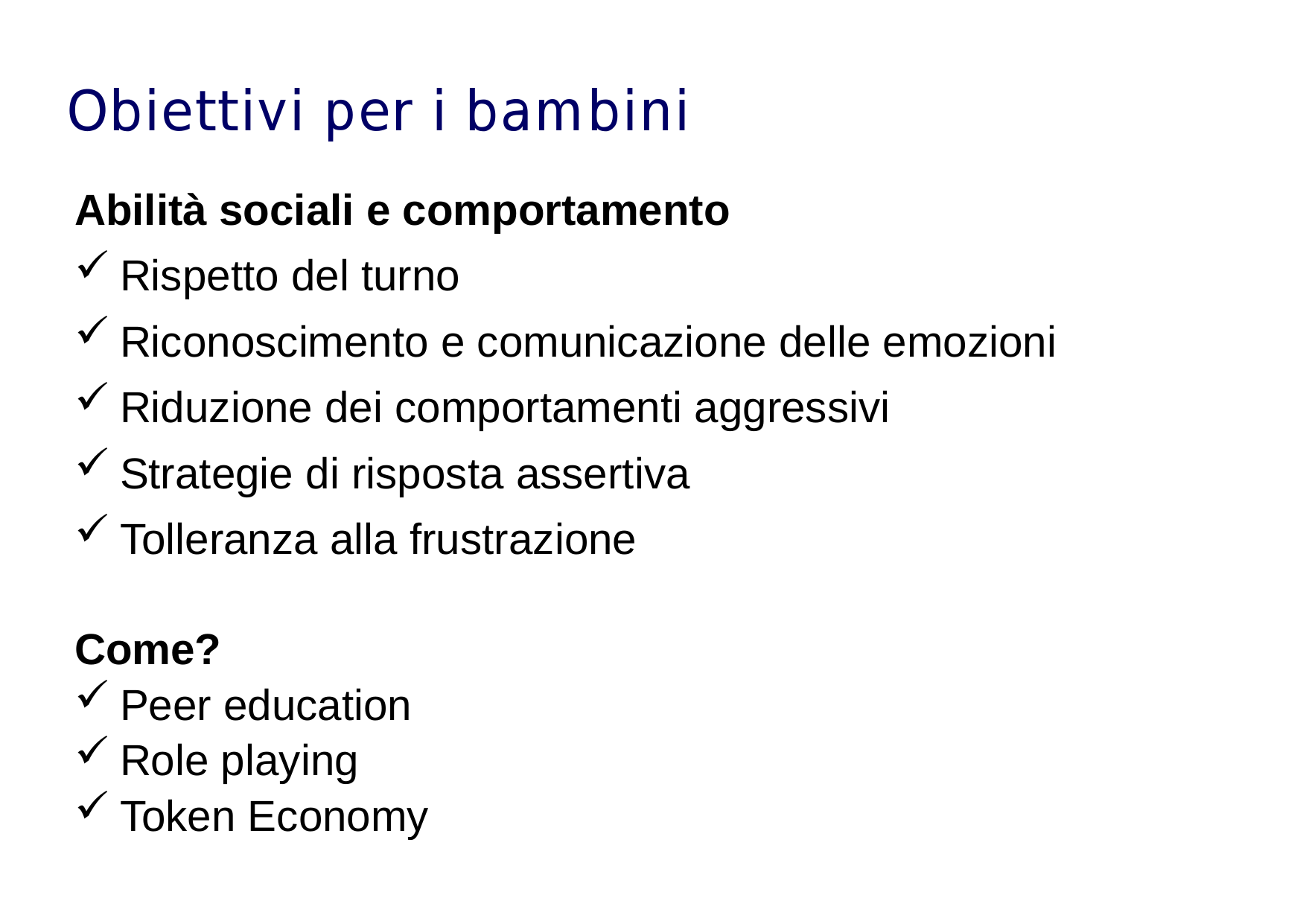

Obiettivi per i bambini
Abilità sociali e comportamento
Rispetto del turno
Riconoscimento e comunicazione delle emozioni
Riduzione dei comportamenti aggressivi
Strategie di risposta assertiva
Tolleranza alla frustrazione

Come?
Peer education
Role playing
Token Economy